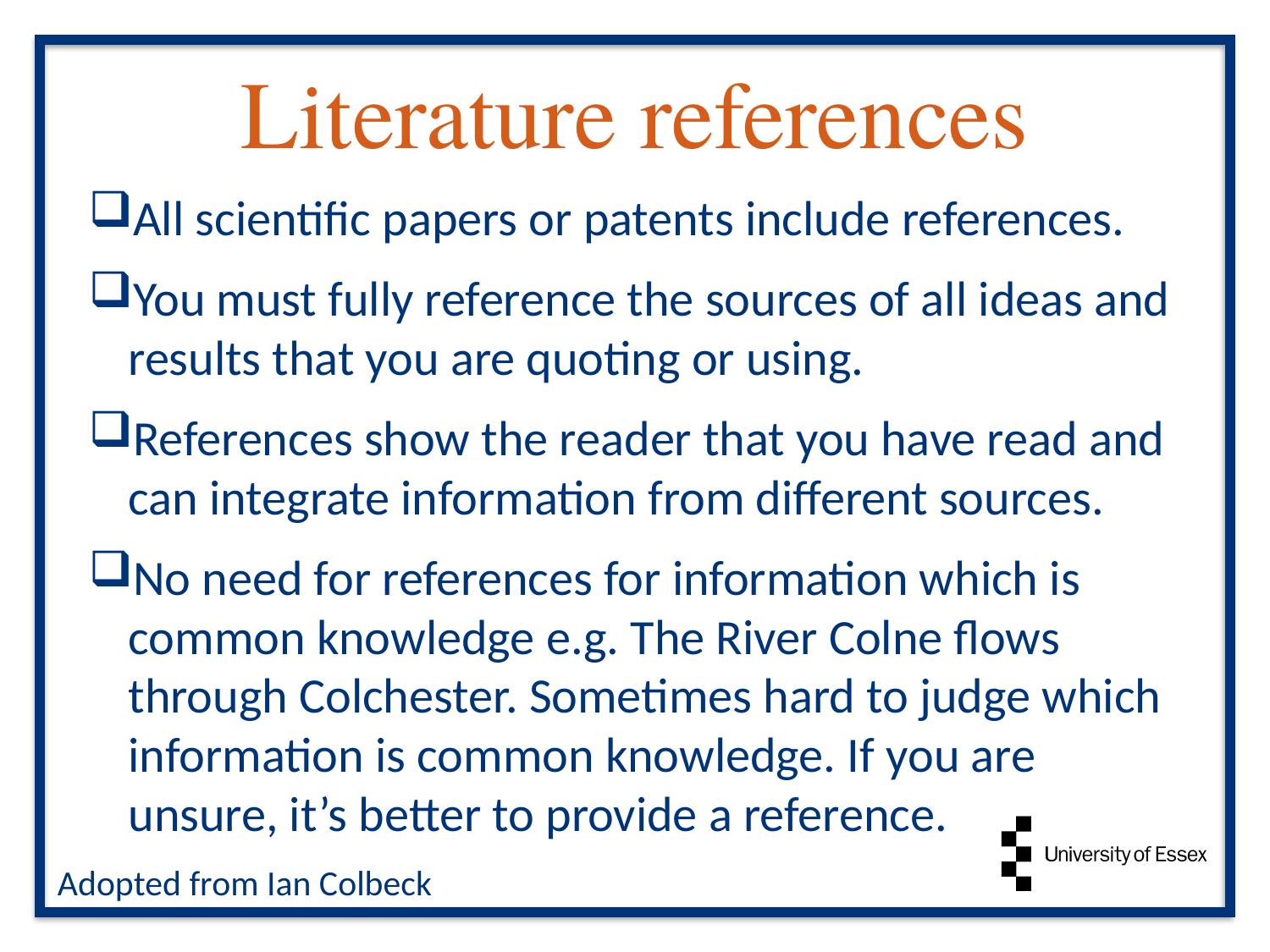

# Literature references
All scientific papers or patents include references.

You must fully reference the sources of all ideas and results that you are quoting or using.

References show the reader that you have read and can integrate information from different sources.

No need for references for information which is common knowledge e.g. The River Colne flows through Colchester. Sometimes hard to judge which information is common knowledge. If you are unsure, it’s better to provide a reference.
Adopted from Ian Colbeck